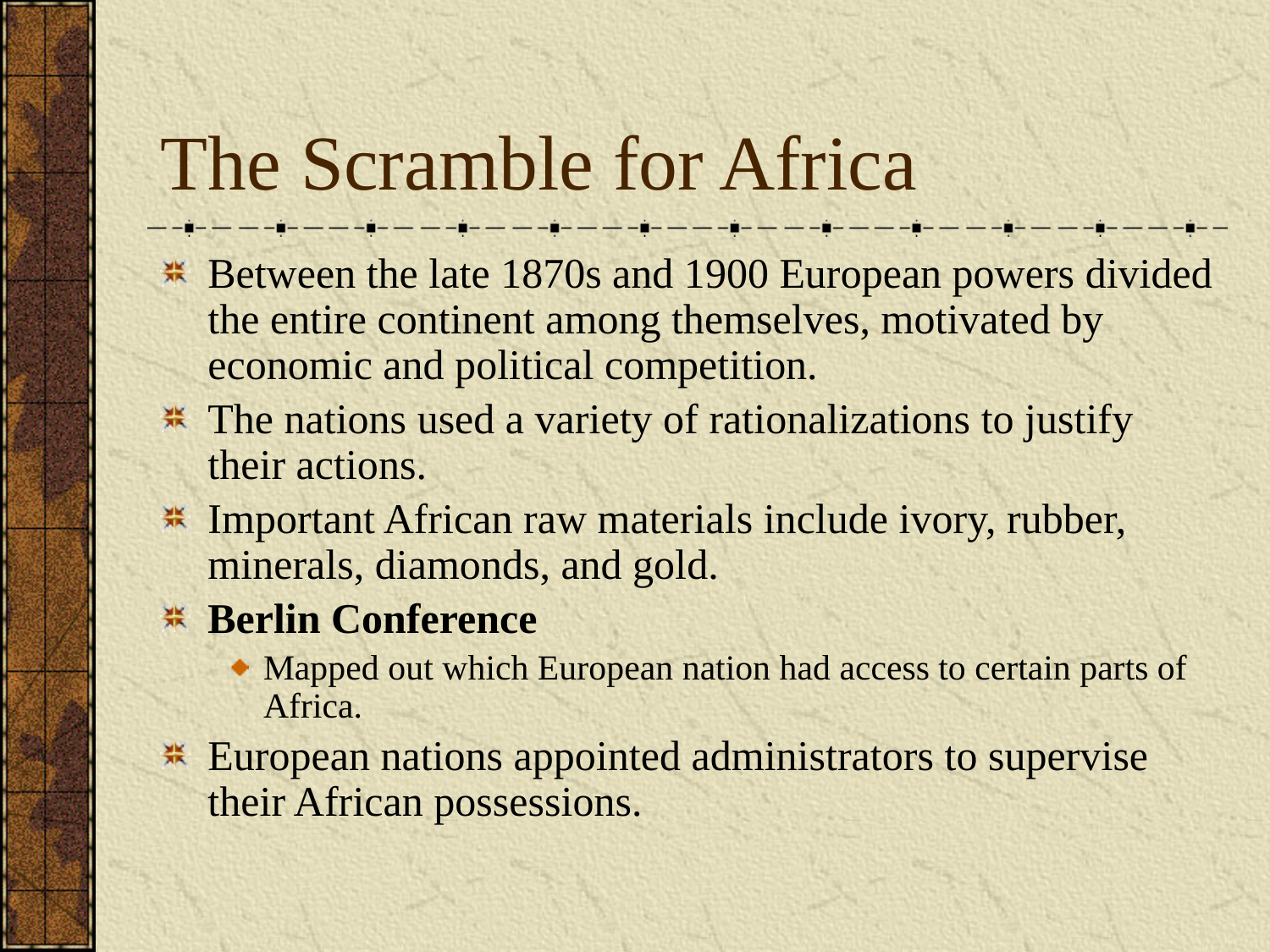

# The Scramble for Africa
Between the late 1870s and 1900 European powers divided the entire continent among themselves, motivated by economic and political competition.
The nations used a variety of rationalizations to justify their actions.
Important African raw materials include ivory, rubber, minerals, diamonds, and gold.
Berlin Conference
Mapped out which European nation had access to certain parts of Africa.
European nations appointed administrators to supervise their African possessions.